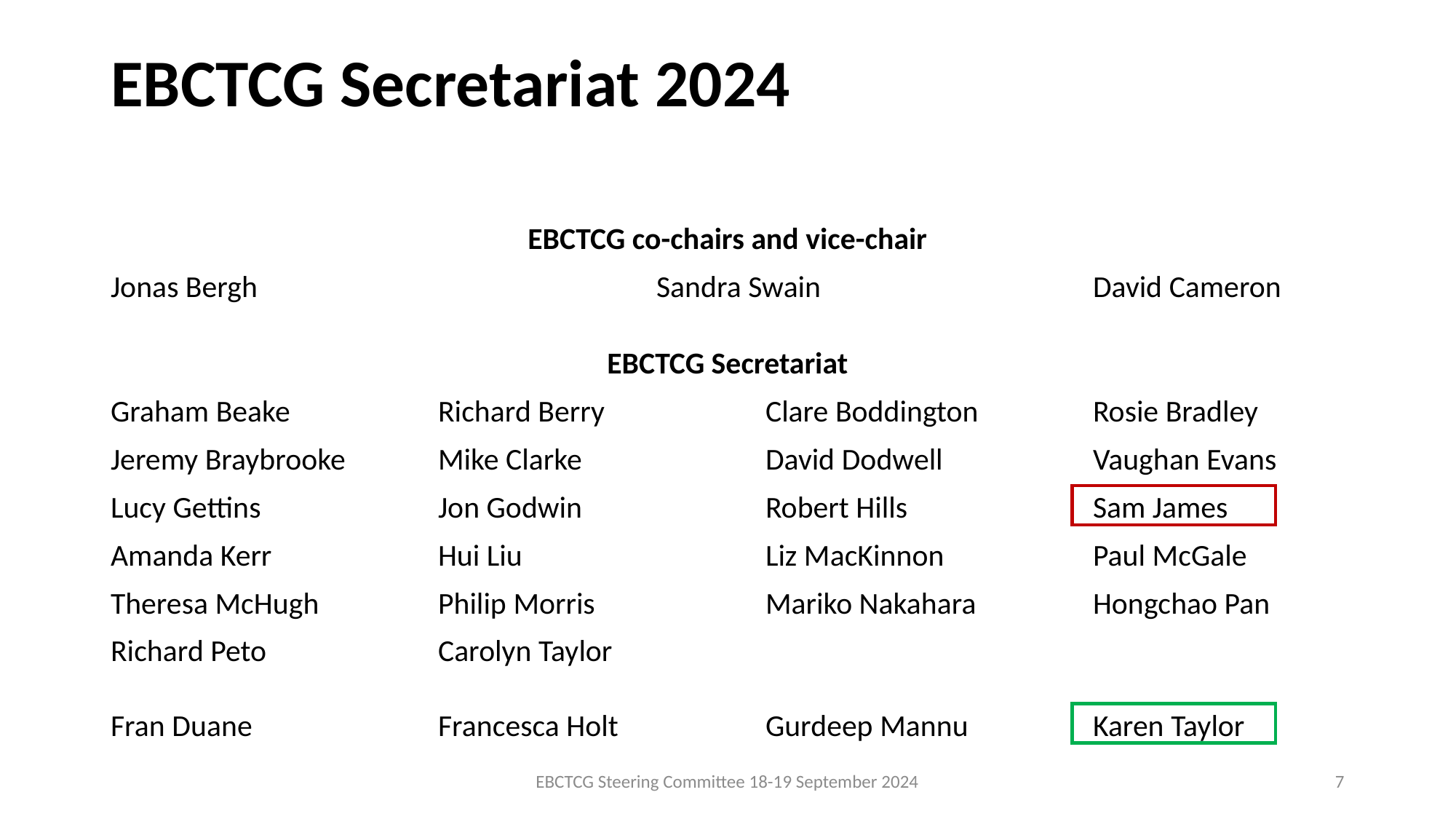

EBCTCG Secretariat 2024
EBCTCG co-chairs and vice-chair
Jonas Bergh				Sandra Swain			David Cameron

EBCTCG Secretariat
Graham Beake		Richard Berry		Clare Boddington		Rosie Bradley
Jeremy Braybrooke	Mike Clarke		David Dodwell		Vaughan Evans
Lucy Gettins		Jon Godwin		Robert Hills		Sam James
Amanda Kerr		Hui Liu			Liz MacKinnon		Paul McGale
Theresa McHugh		Philip Morris		Mariko Nakahara 		Hongchao Pan
Richard Peto		Carolyn Taylor

Fran Duane		Francesca Holt 		Gurdeep Mannu		Karen Taylor

EBCTCG Steering Committee 18-19 September 2024
7